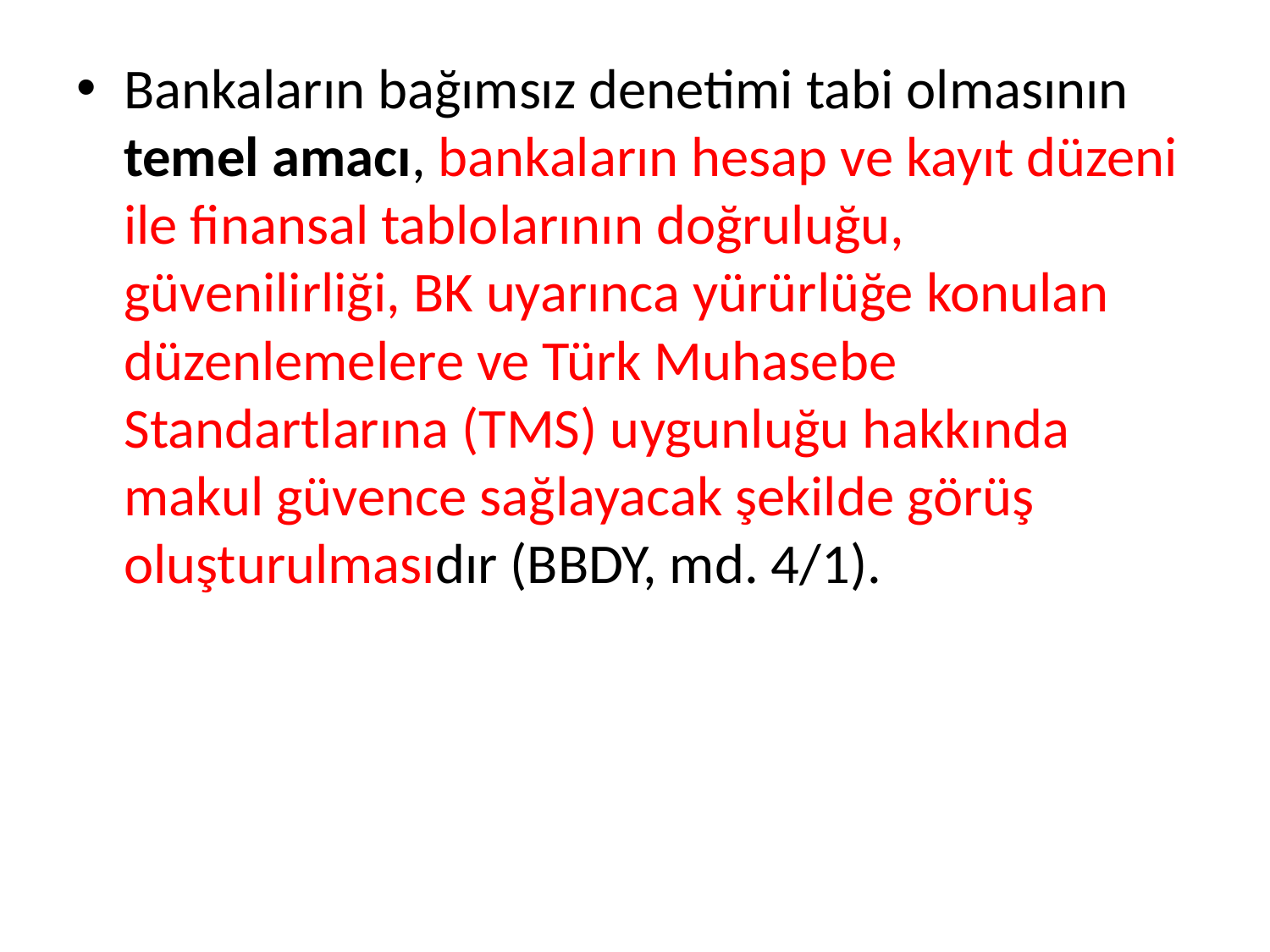

Bankaların bağımsız denetimi tabi olmasının temel amacı, bankaların hesap ve kayıt düzeni ile finansal tablolarının doğruluğu, güvenilirliği, BK uyarınca yürürlüğe konulan düzenlemelere ve Türk Muhasebe Standartlarına (TMS) uygunluğu hakkında makul güvence sağlayacak şekilde görüş oluşturulmasıdır (BBDY, md. 4/1).